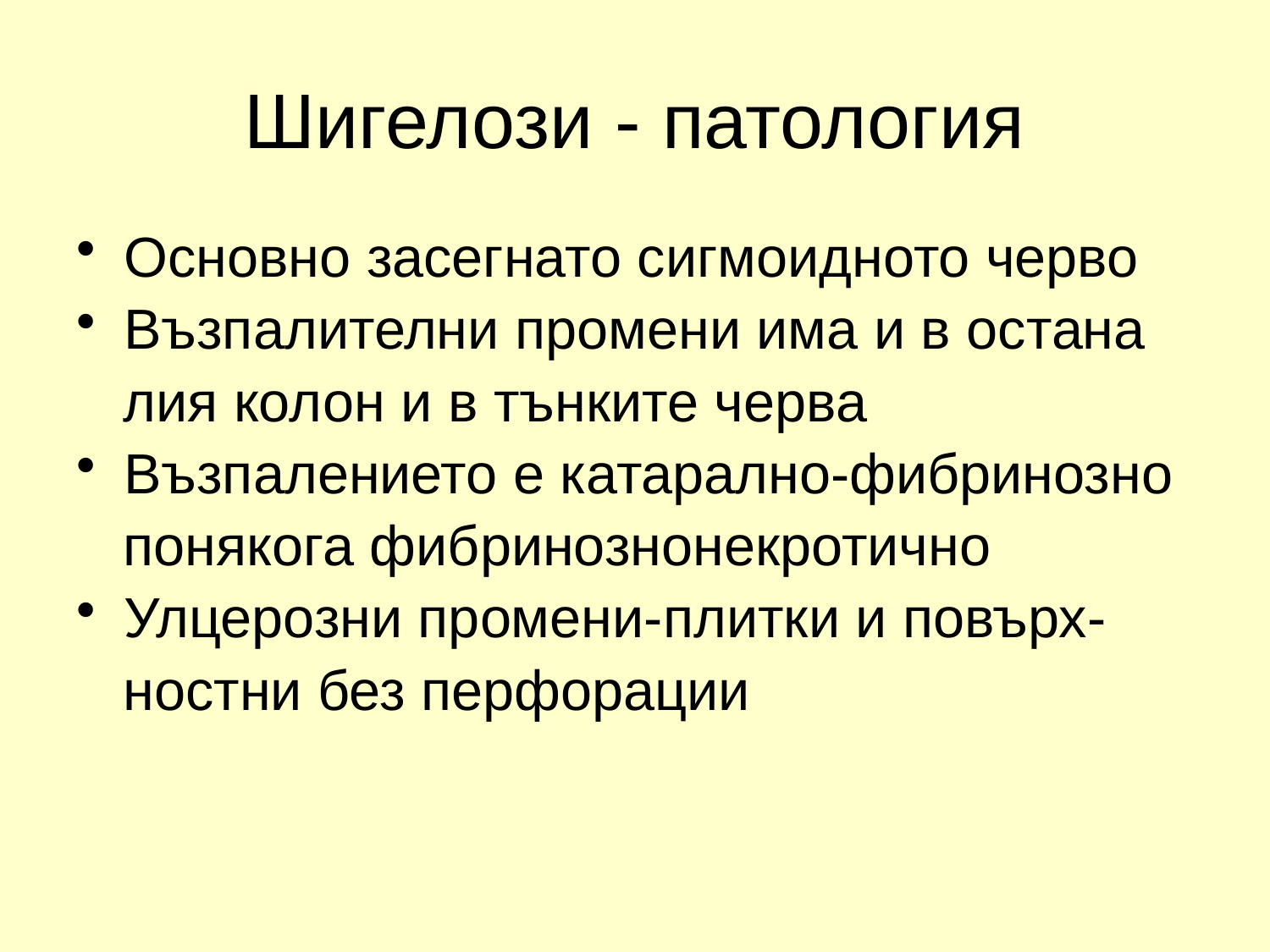

# Шигелози - патология
Основно засегнато сигмоидното черво
Възпалителни промени има и в остана
   лия колон и в тънките черва
Възпалението е катарално-фибринозно
   понякога фибринознонекротично
Улцерозни промени-плитки и повърх-
   ностни без перфорации